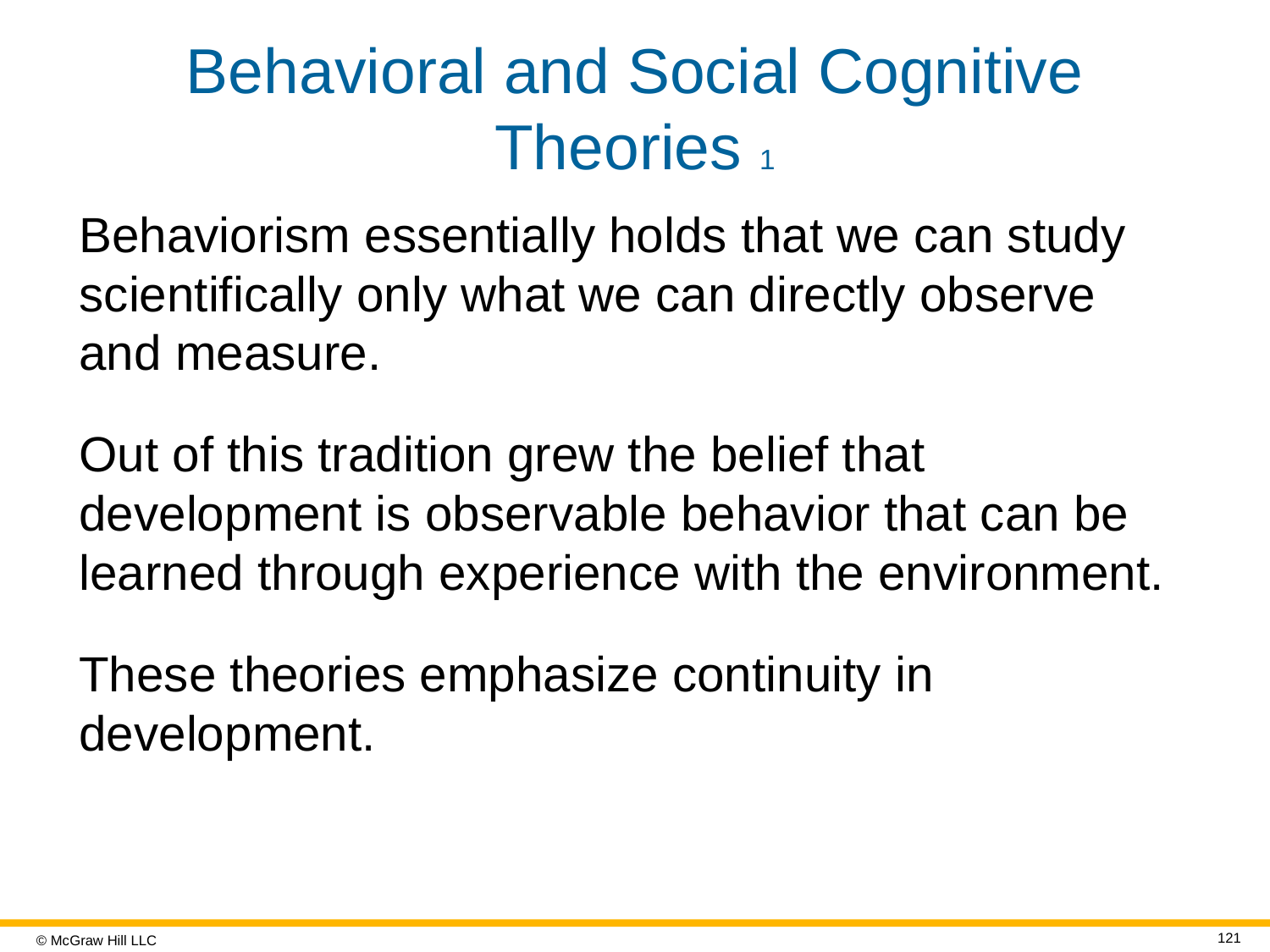

# Behavioral and Social Cognitive Theories 1
Behaviorism essentially holds that we can study scientifically only what we can directly observe and measure.
Out of this tradition grew the belief that development is observable behavior that can be learned through experience with the environment.
These theories emphasize continuity in development.
121